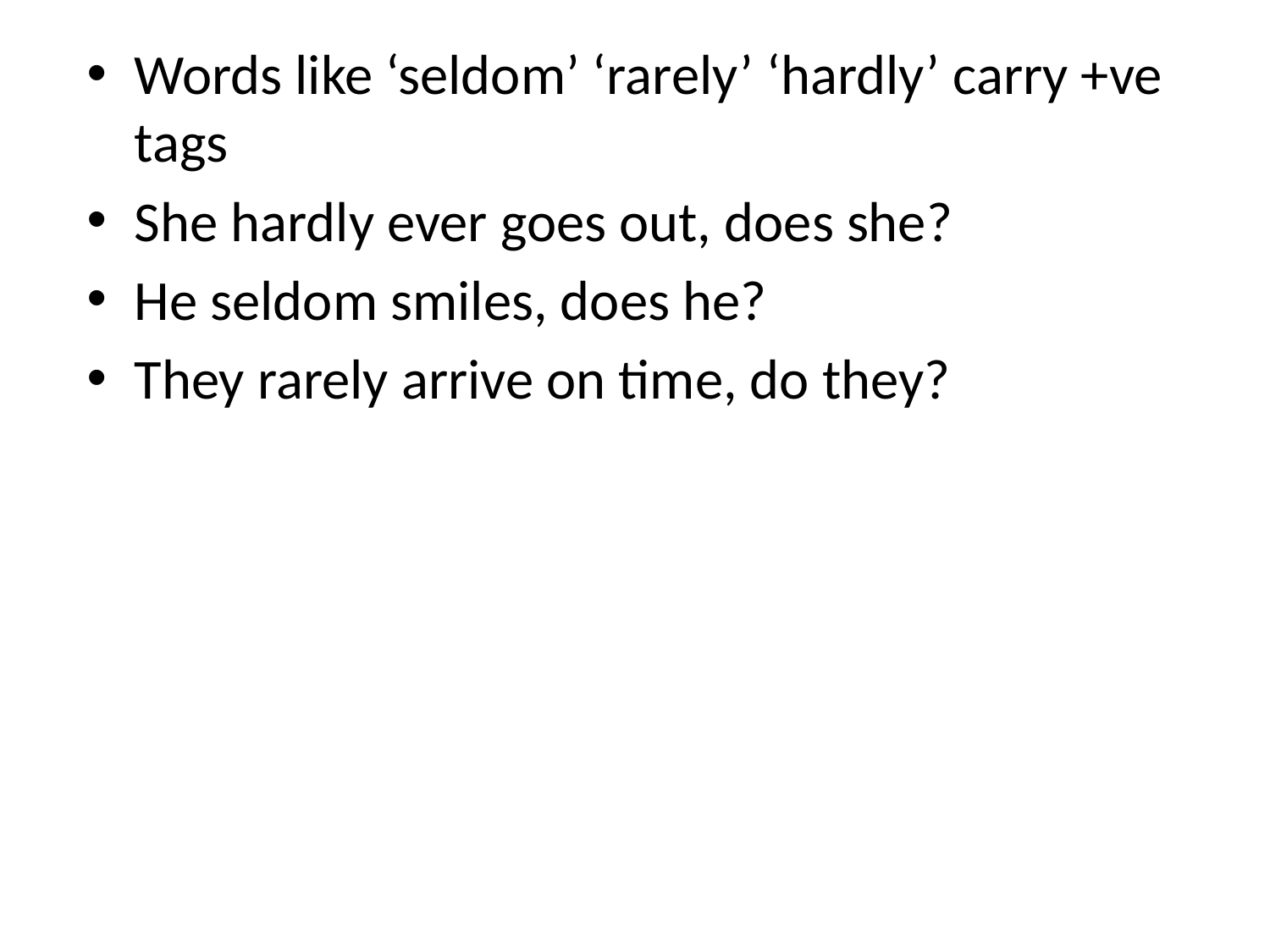

Words like ‘seldom’ ‘rarely’ ‘hardly’ carry +ve tags
She hardly ever goes out, does she?
He seldom smiles, does he?
They rarely arrive on time, do they?
#